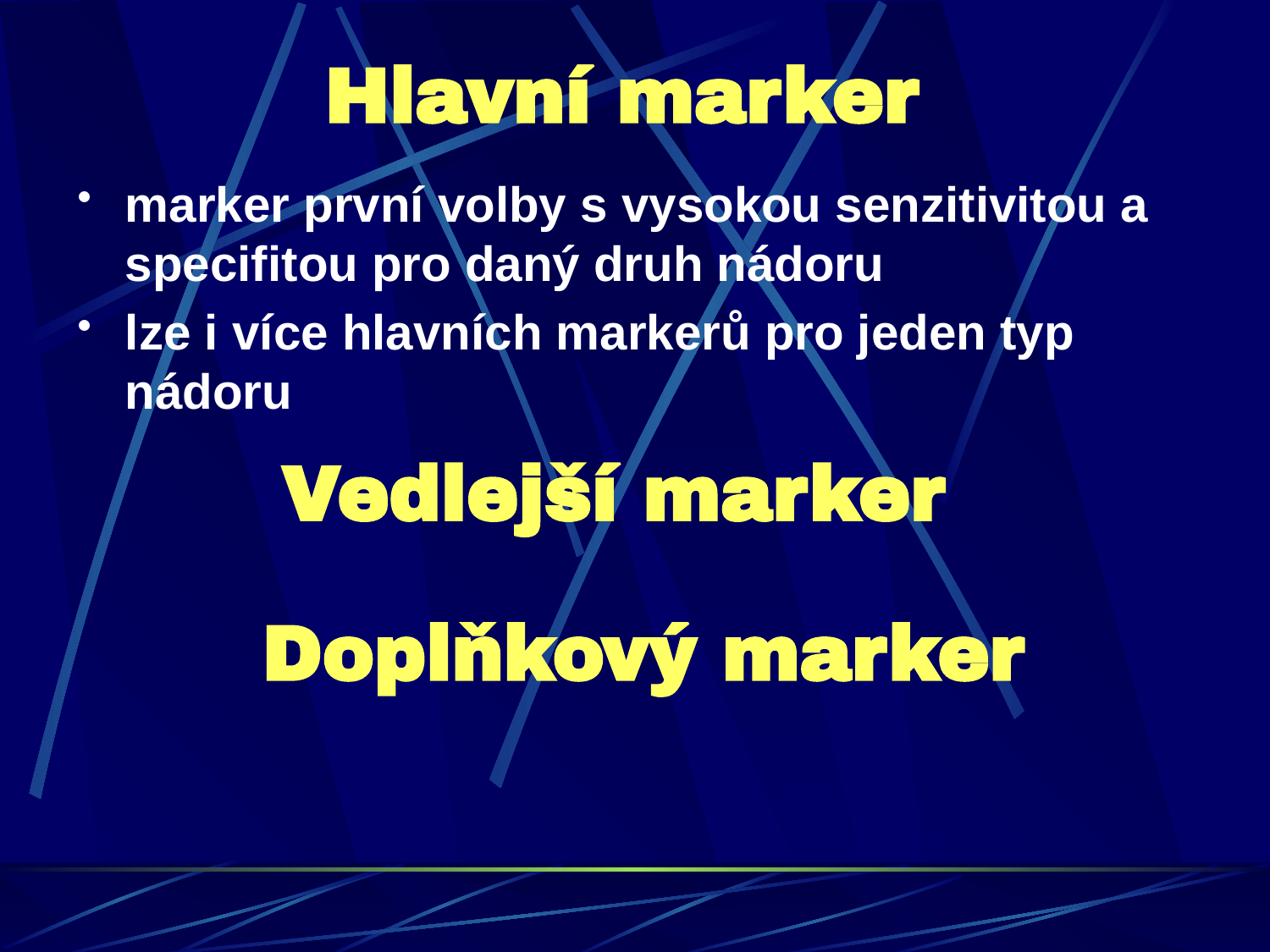

Hlavní marker
marker první volby s vysokou senzitivitou a specifitou pro daný druh nádoru
lze i více hlavních markerů pro jeden typ nádoru
Vedlejší marker
Doplňkový marker